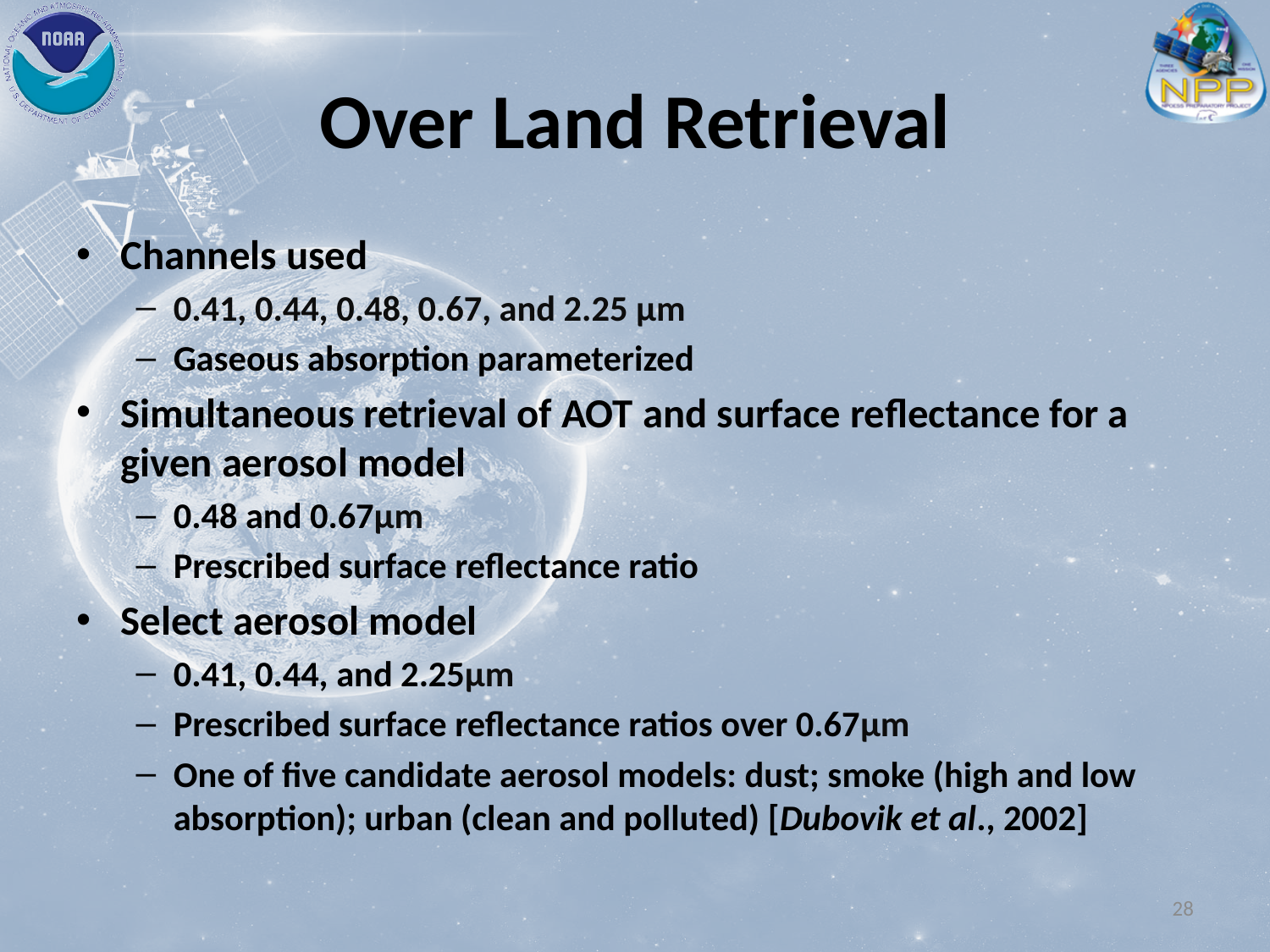

# Over Land Retrieval
Channels used
0.41, 0.44, 0.48, 0.67, and 2.25 µm
Gaseous absorption parameterized
Simultaneous retrieval of AOT and surface reflectance for a given aerosol model
0.48 and 0.67µm
Prescribed surface reflectance ratio
Select aerosol model
0.41, 0.44, and 2.25µm
Prescribed surface reflectance ratios over 0.67µm
One of five candidate aerosol models: dust; smoke (high and low absorption); urban (clean and polluted) [Dubovik et al., 2002]
28